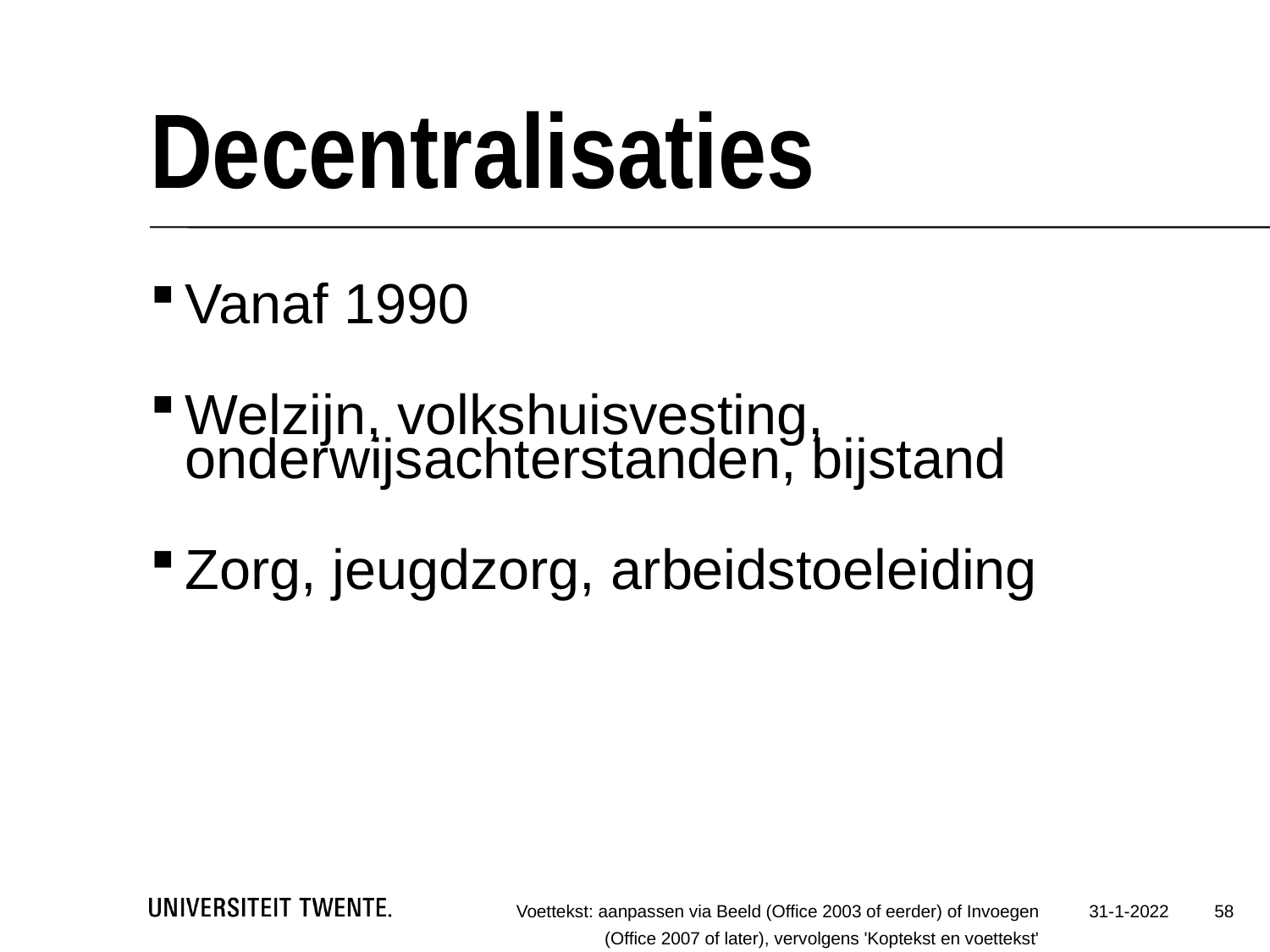

# Decentralisaties
Vanaf 1990

Welzijn, volkshuisvesting, onderwijsachterstanden, bijstand

Zorg, jeugdzorg, arbeidstoeleiding

58
Voettekst: aanpassen via Beeld (Office 2003 of eerder) of Invoegen (Office 2007 of later), vervolgens 'Koptekst en voettekst'
31-1-2022